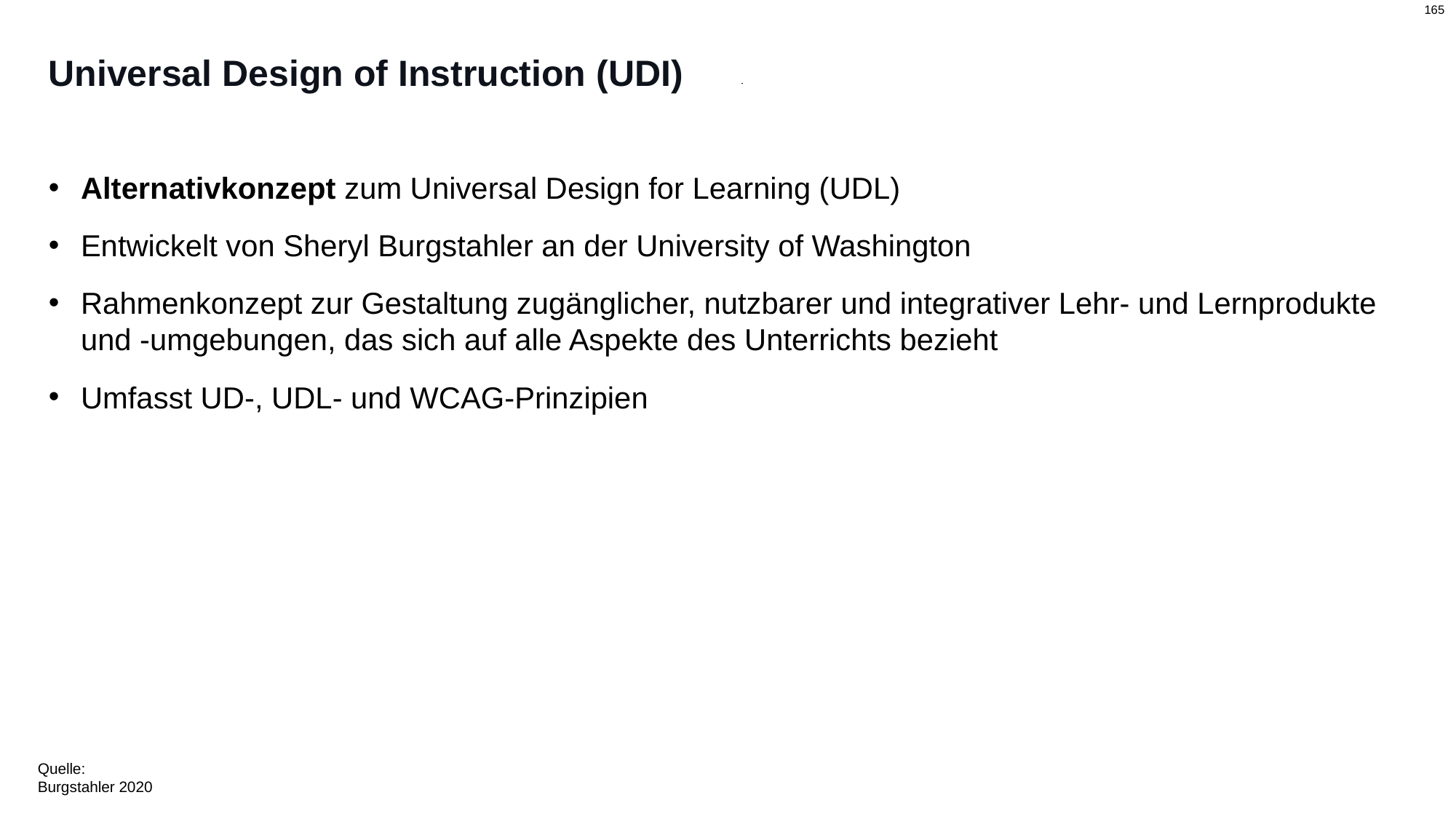

# Universal Design of Instruction (UDI)
Alternativkonzept zum Universal Design for Learning (UDL)
Entwickelt von Sheryl Burgstahler an der University of Washington
Rahmenkonzept zur Gestaltung zugänglicher, nutzbarer und integrativer Lehr- und Lernprodukte und -umgebungen, das sich auf alle Aspekte des Unterrichts bezieht
Umfasst UD-, UDL- und WCAG-Prinzipien
Quelle:
Burgstahler 2020